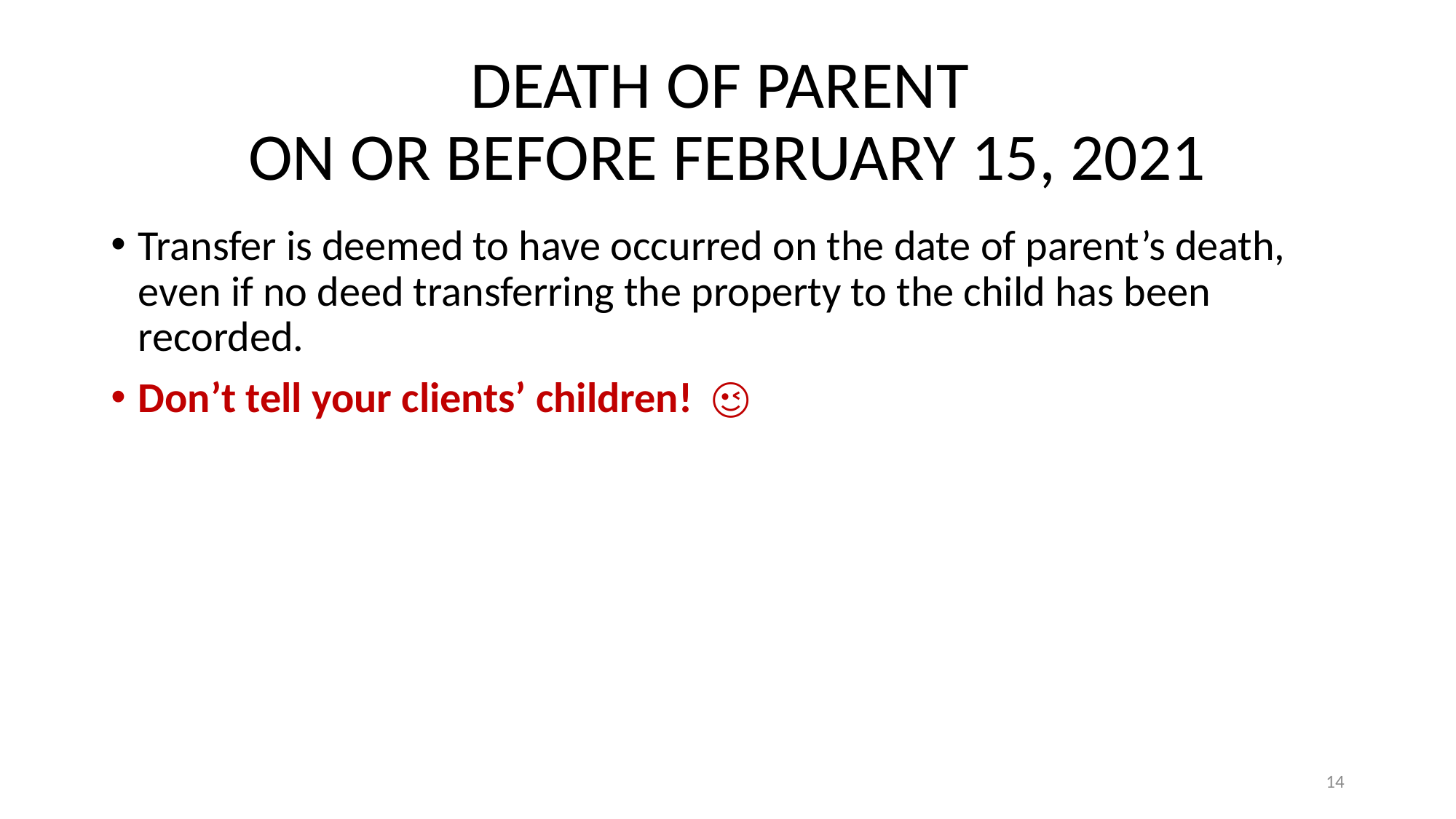

# DEATH OF PARENT ON OR BEFORE FEBRUARY 15, 2021
Transfer is deemed to have occurred on the date of parent’s death, even if no deed transferring the property to the child has been recorded.
Don’t tell your clients’ children!  😉

14